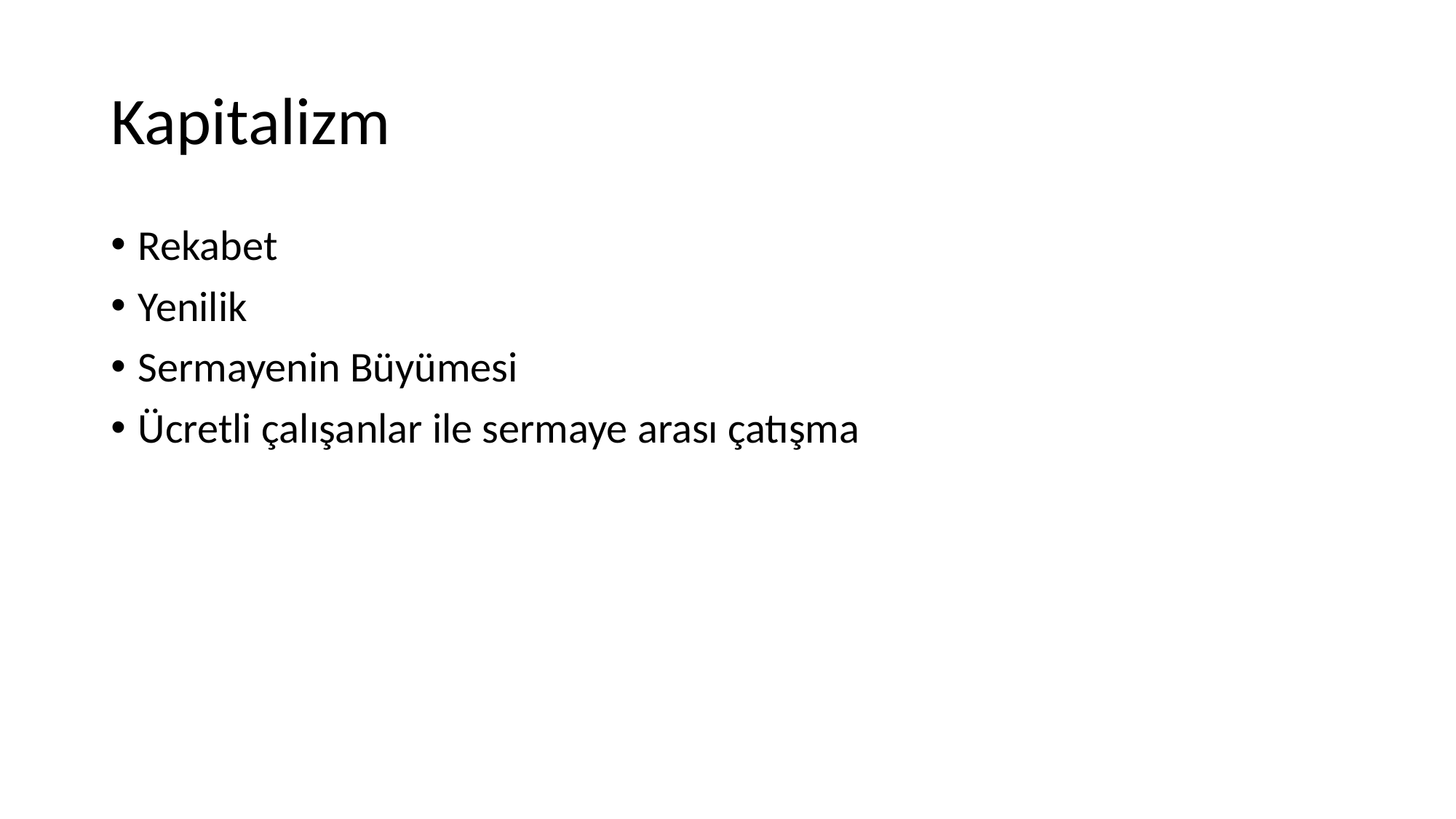

# Kapitalizm
Rekabet
Yenilik
Sermayenin Büyümesi
Ücretli çalışanlar ile sermaye arası çatışma